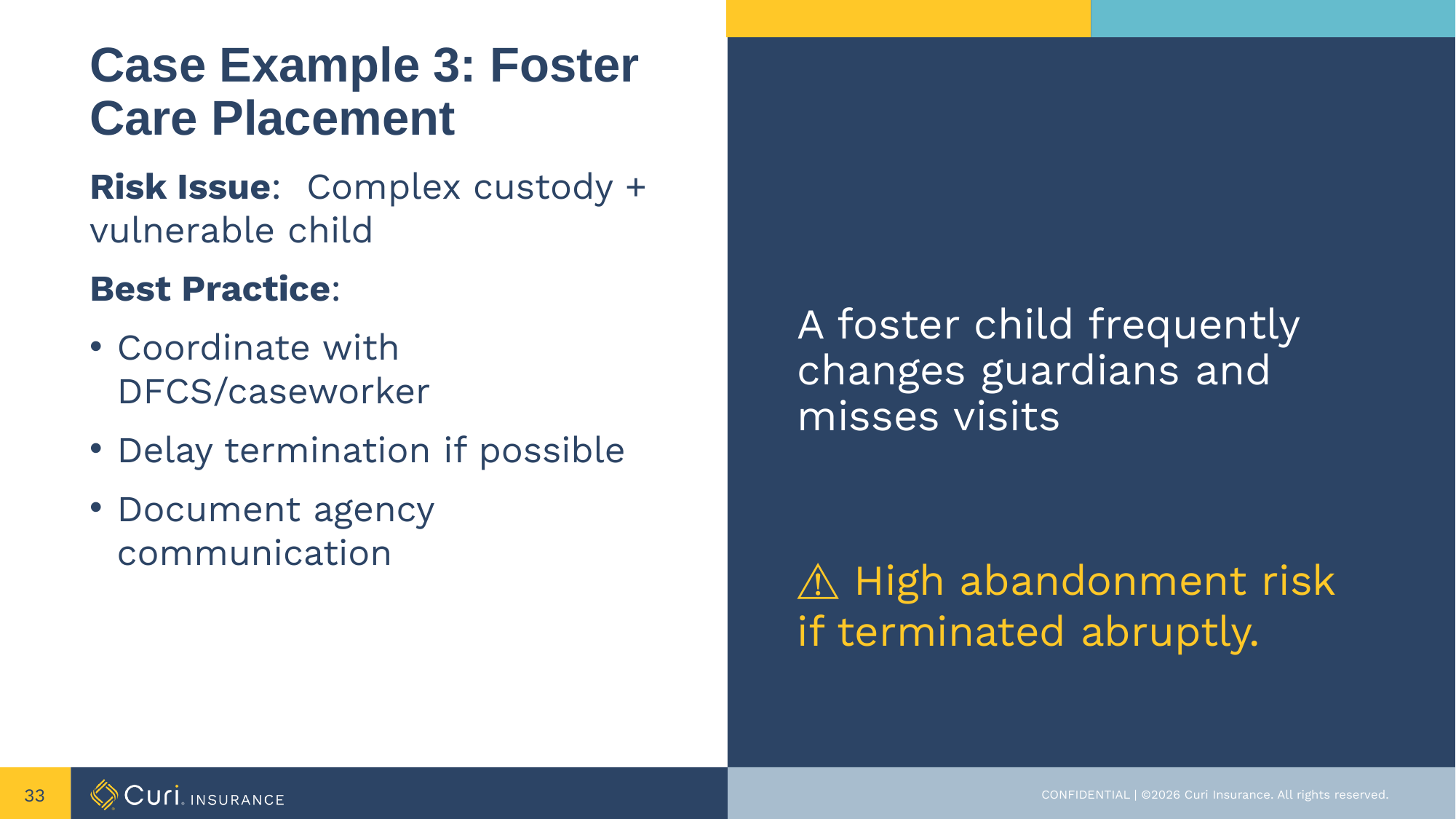

# Case Example 3: Foster Care Placement
Risk Issue:  Complex custody + vulnerable child
Best Practice:
Coordinate with DFCS/caseworker
Delay termination if possible
Document agency communication
A foster child frequently changes guardians and misses visits
⚠️ High abandonment risk if terminated abruptly.
33